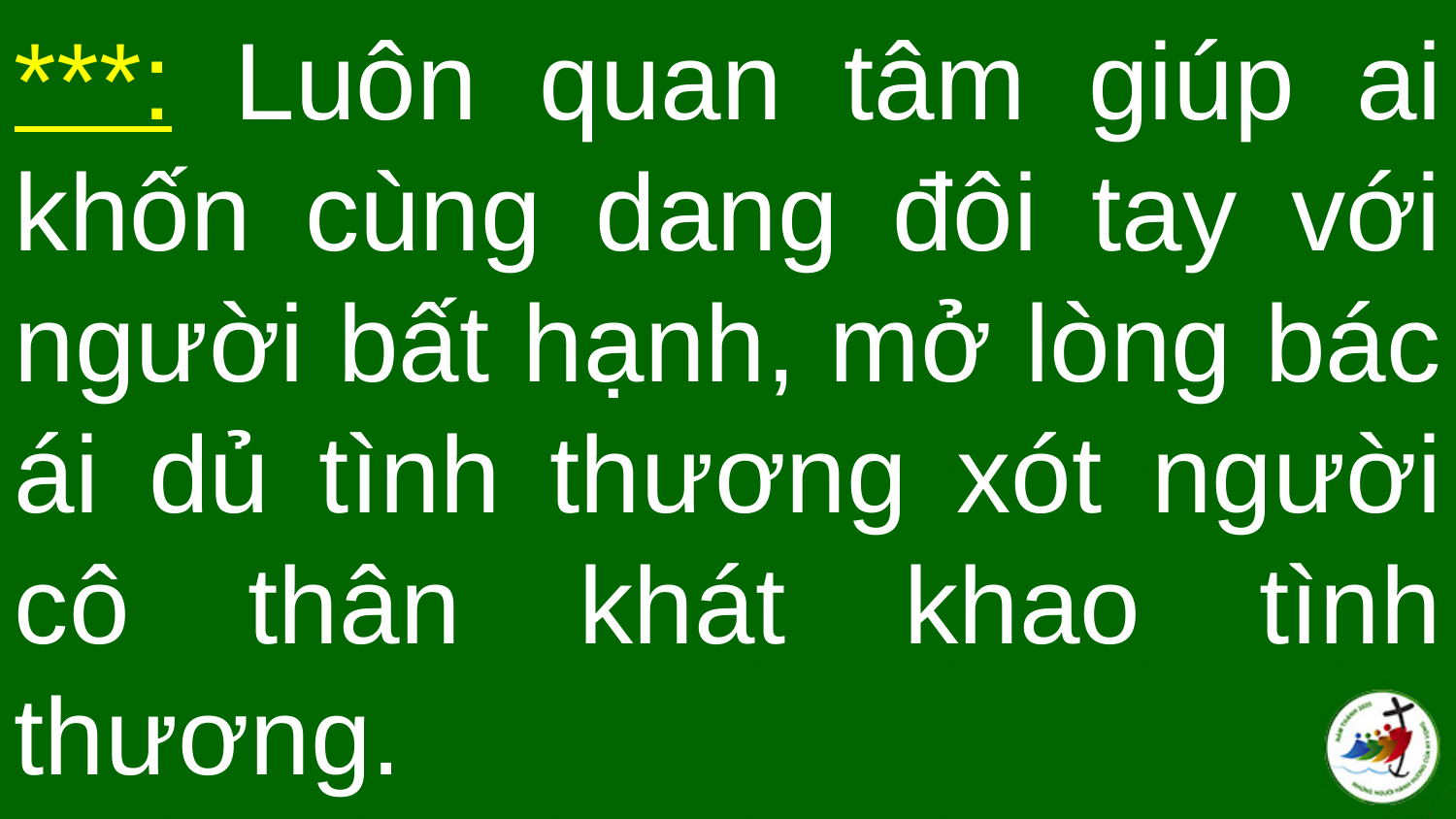

***: Luôn quan tâm giúp ai khốn cùng dang đôi tay với người bất hạnh, mở lòng bác ái dủ tình thương xót người cô thân khát khao tình thương.